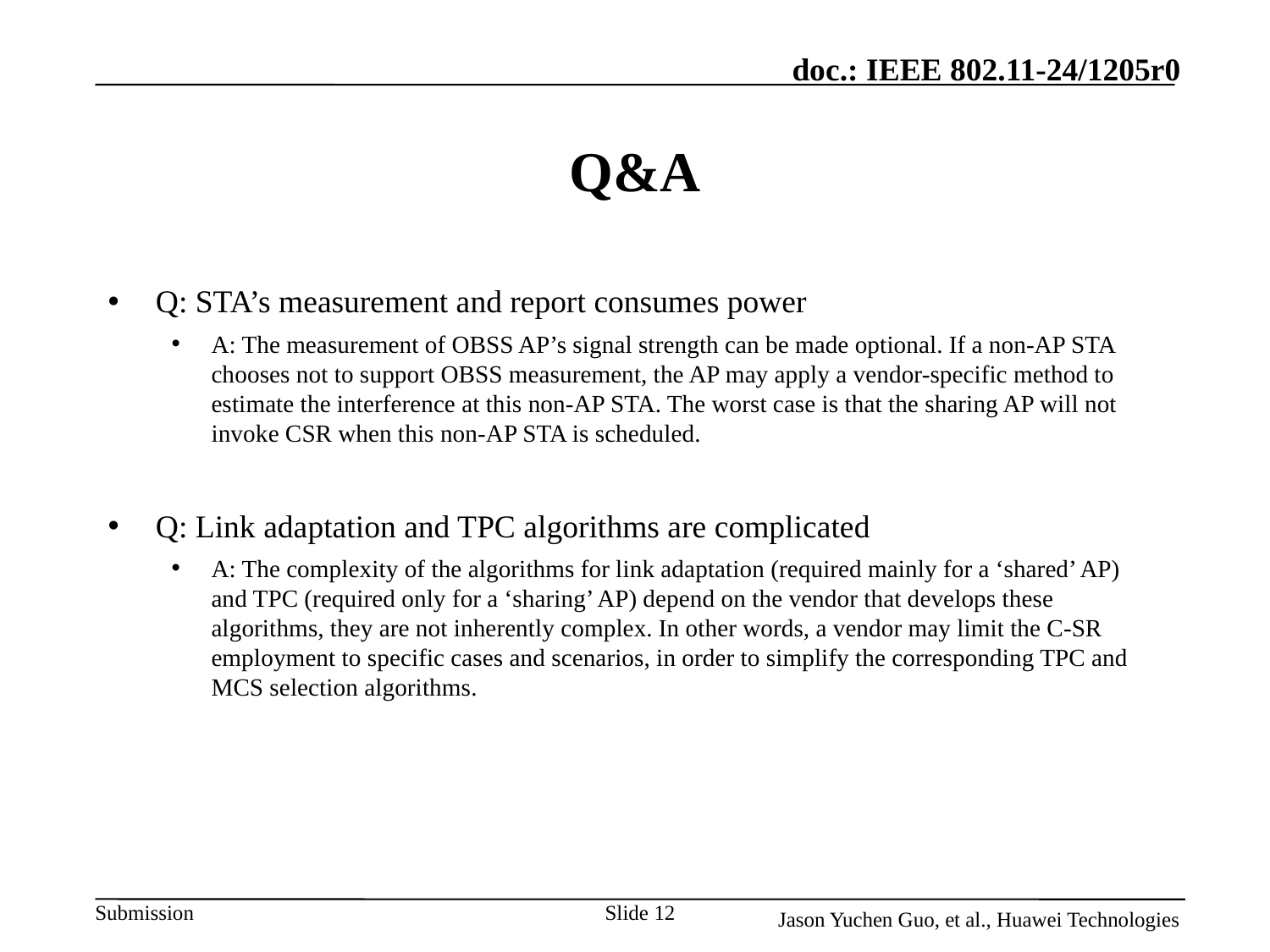

# Q&A
Q: STA’s measurement and report consumes power
A: The measurement of OBSS AP’s signal strength can be made optional. If a non-AP STA chooses not to support OBSS measurement, the AP may apply a vendor-specific method to estimate the interference at this non-AP STA. The worst case is that the sharing AP will not invoke CSR when this non-AP STA is scheduled.

Q: Link adaptation and TPC algorithms are complicated
A: The complexity of the algorithms for link adaptation (required mainly for a ‘shared’ AP) and TPC (required only for a ‘sharing’ AP) depend on the vendor that develops these algorithms, they are not inherently complex. In other words, a vendor may limit the C-SR employment to specific cases and scenarios, in order to simplify the corresponding TPC and MCS selection algorithms.

Slide 12